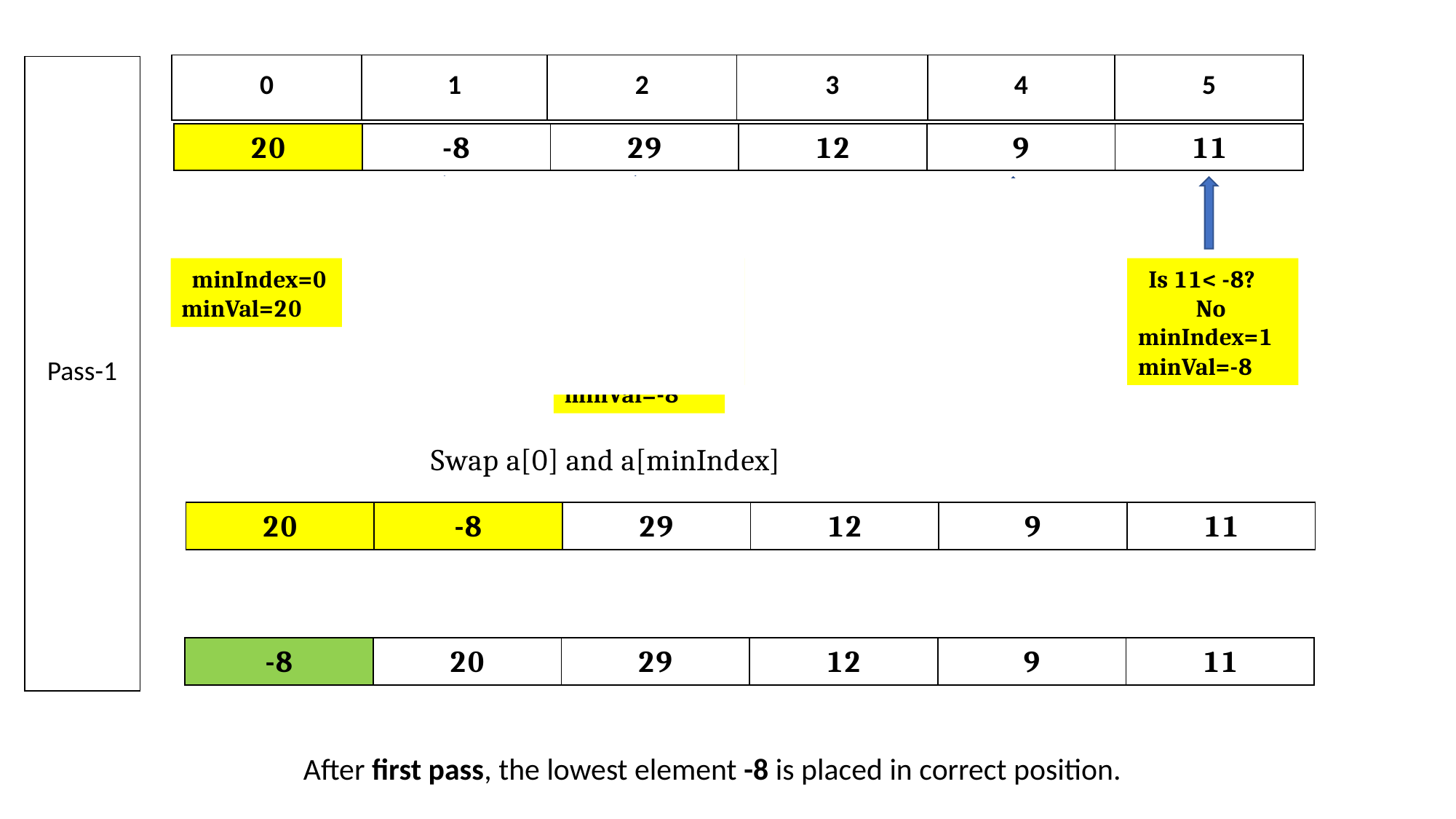

| 0 | 1 | 2 | 3 | 4 | 5 |
| --- | --- | --- | --- | --- | --- |
| Pass-1 |
| --- |
| 20 | -8 | 29 | 12 | 9 | 11 |
| --- | --- | --- | --- | --- | --- |

 Is  -8<20 ?
         yes
minIndex=1 minVal=-8
Is 29<-8?
          No
minIndex=1
minVal=-8
  minIndex=0 minVal=20
 Is 12< -8?
           No
minIndex=1
minVal=-8
  Is9<-8 ?
            No
minIndex=1
minVal=-8
  Is 11< -8?
           No minIndex=1
minVal=-8
Swap a[0] and a[minIndex]

| 20 | -8 | 29 | 12 | 9 | 11 |
| --- | --- | --- | --- | --- | --- |
| -8 | 20 | 29 | 12 | 9 | 11 |
| --- | --- | --- | --- | --- | --- |
After first pass, the lowest element -8 is placed in correct position.